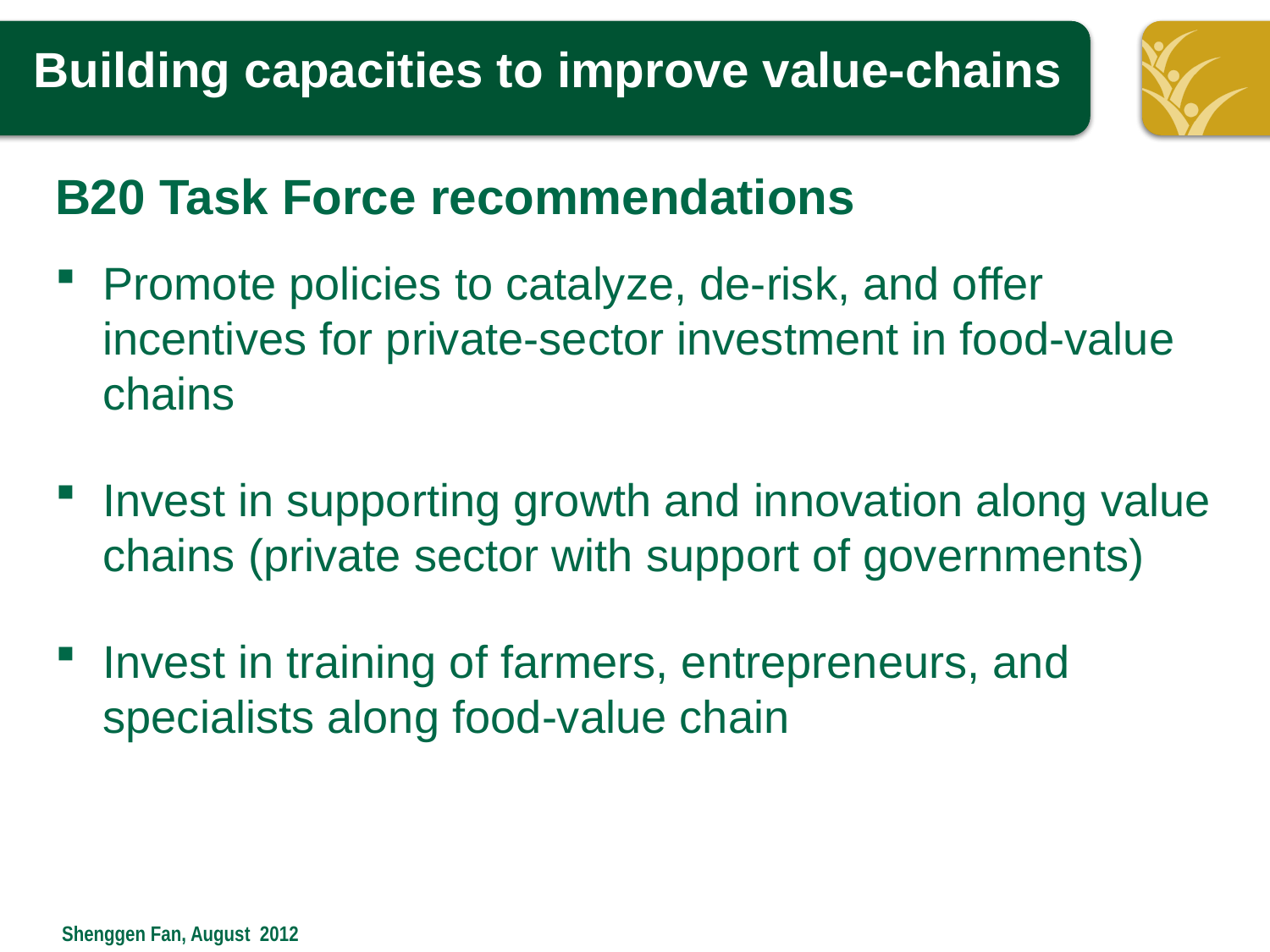

# Building capacities to improve value-chains
B20 Task Force recommendations
Promote policies to catalyze, de-risk, and offer incentives for private-sector investment in food-value chains
Invest in supporting growth and innovation along value chains (private sector with support of governments)
Invest in training of farmers, entrepreneurs, and specialists along food-value chain